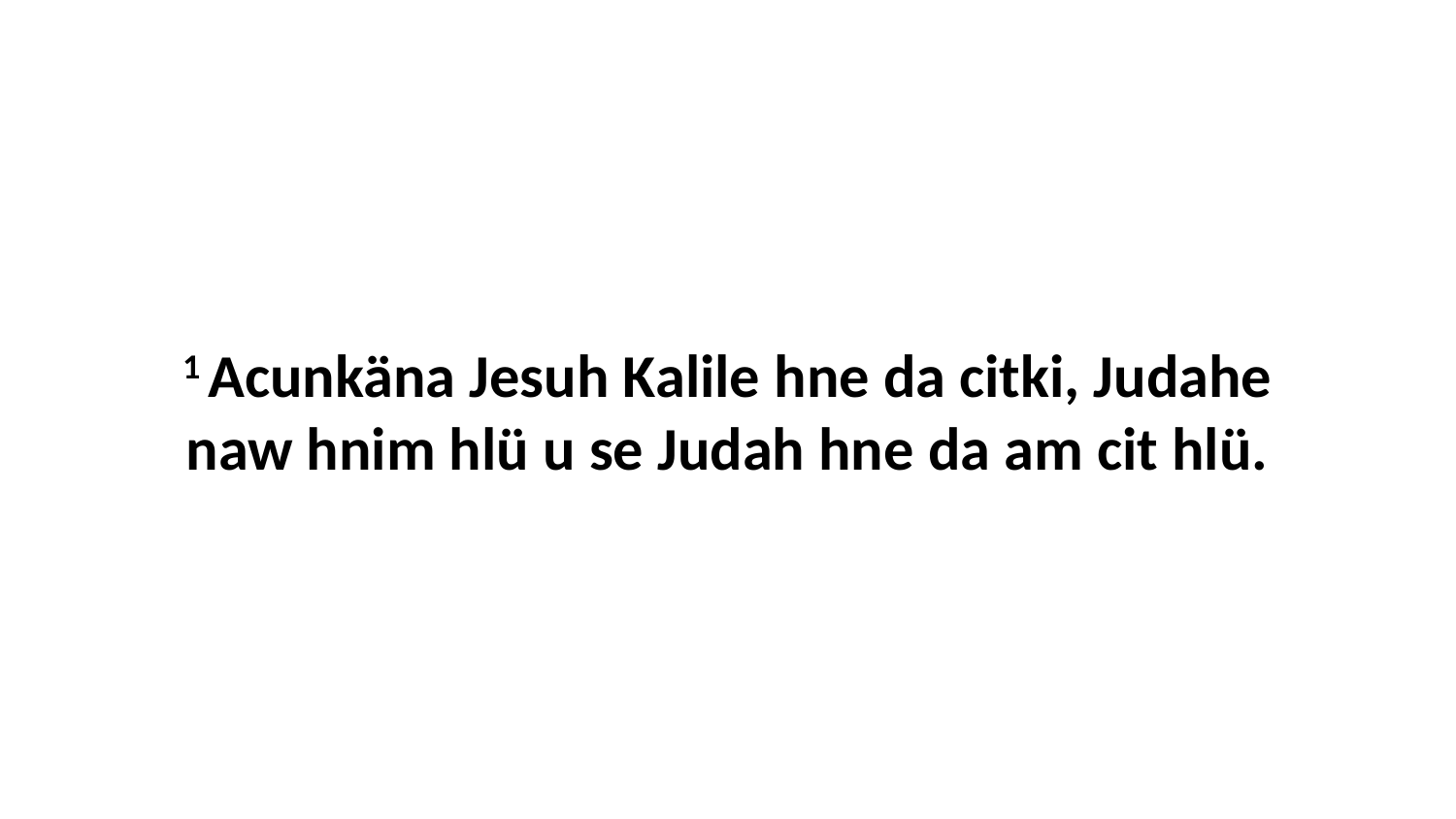

1 Acunkäna Jesuh Kalile hne da citki, Judahe naw hnim hlü u se Judah hne da am cit hlü.